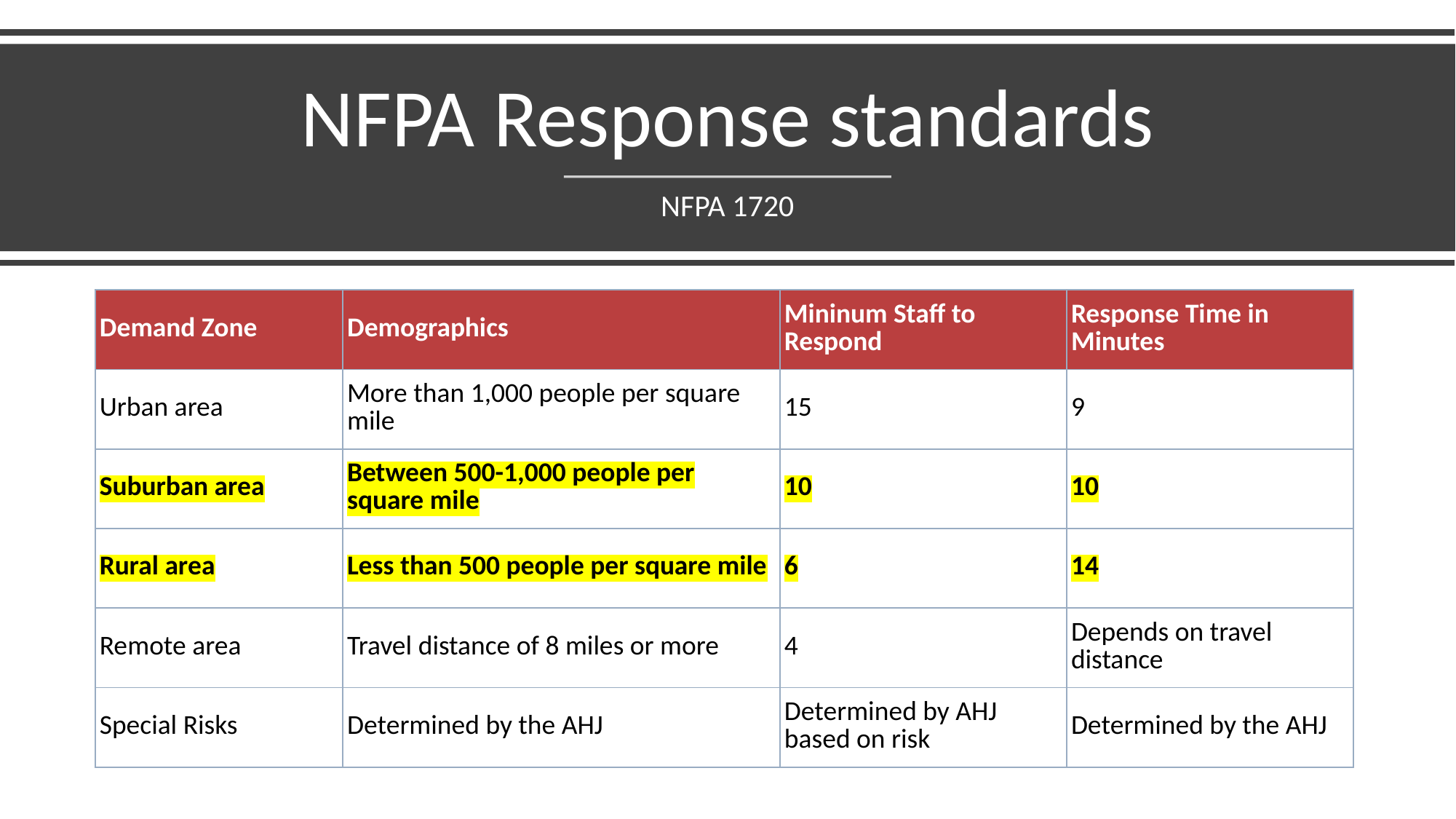

# NFPA Response standards
NFPA 1720
| Demand Zone | Demographics | Mininum Staff to Respond | Response Time in Minutes |
| --- | --- | --- | --- |
| Urban area | More than 1,000 people per square mile | 15 | 9 |
| Suburban area | Between 500-1,000 people per square mile | 10 | 10 |
| Rural area | Less than 500 people per square mile | 6 | 14 |
| Remote area | Travel distance of 8 miles or more | 4 | Depends on travel distance |
| Special Risks | Determined by the AHJ | Determined by AHJ based on risk | Determined by the AHJ |